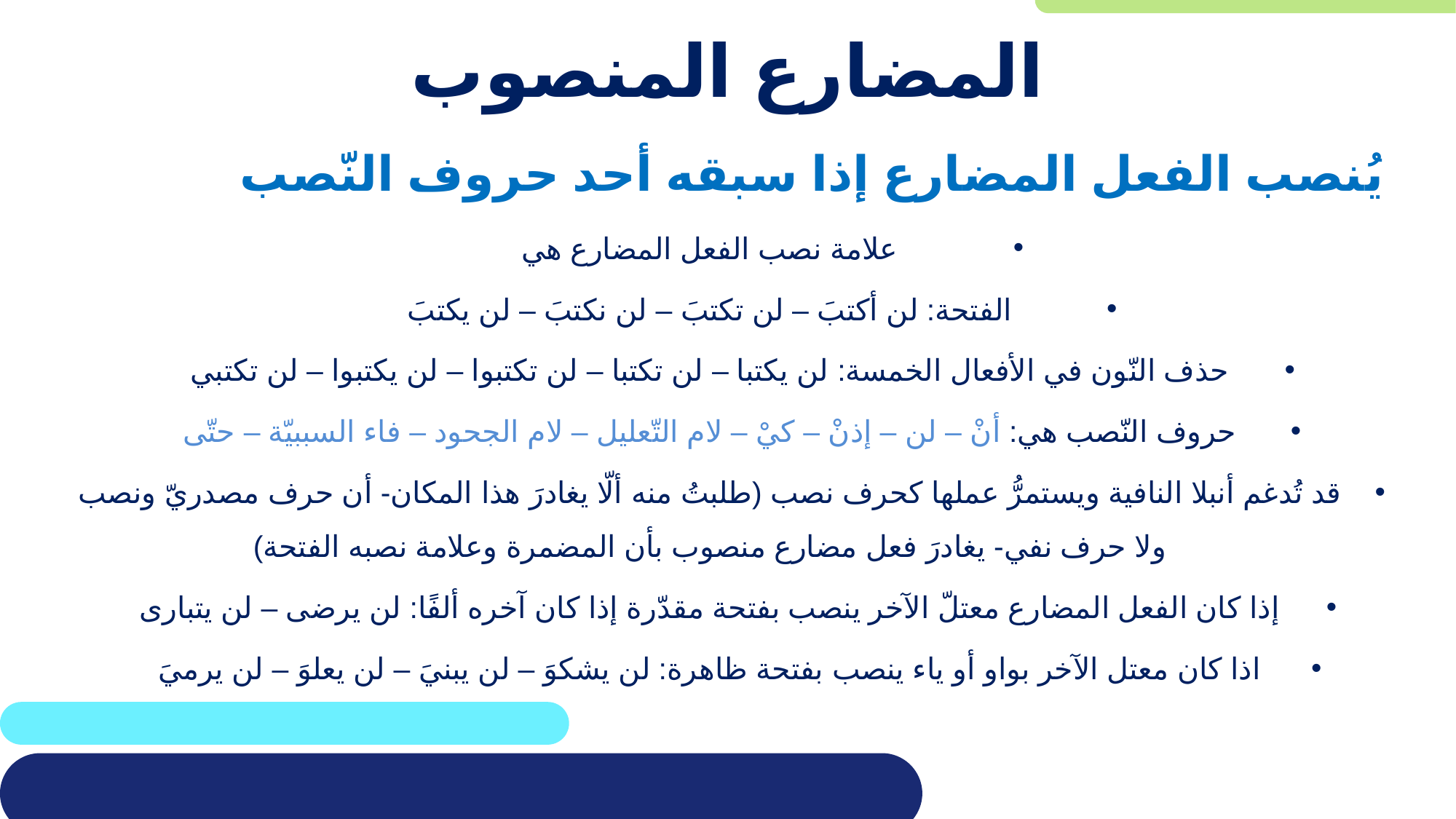

# المضارع المنصوب
يُنصب الفعل المضارع إذا سبقه أحد حروف النّصب
علامة نصب الفعل المضارع هي
الفتحة: لن أكتبَ – لن تكتبَ – لن نكتبَ – لن يكتبَ
حذف النّون في الأفعال الخمسة: لن يكتبا – لن تكتبا – لن تكتبوا – لن يكتبوا – لن تكتبي
حروف النّصب هي: أنْ – لن – إذنْ – كيْ – لام التّعليل – لام الجحود – فاء السببيّة – حتّى
قد تُدغم أنبلا النافية ويستمرُّ عملها كحرف نصب (طلبتُ منه ألّا يغادرَ هذا المكان- أن حرف مصدريّ ونصب ولا حرف نفي- يغادرَ فعل مضارع منصوب بأن المضمرة وعلامة نصبه الفتحة)
إذا كان الفعل المضارع معتلّ الآخر ينصب بفتحة مقدّرة إذا كان آخره ألفًا: لن يرضى – لن يتبارى
اذا كان معتل الآخر بواو أو ياء ينصب بفتحة ظاهرة: لن يشكوَ – لن يبنيَ – لن يعلوَ – لن يرميَ